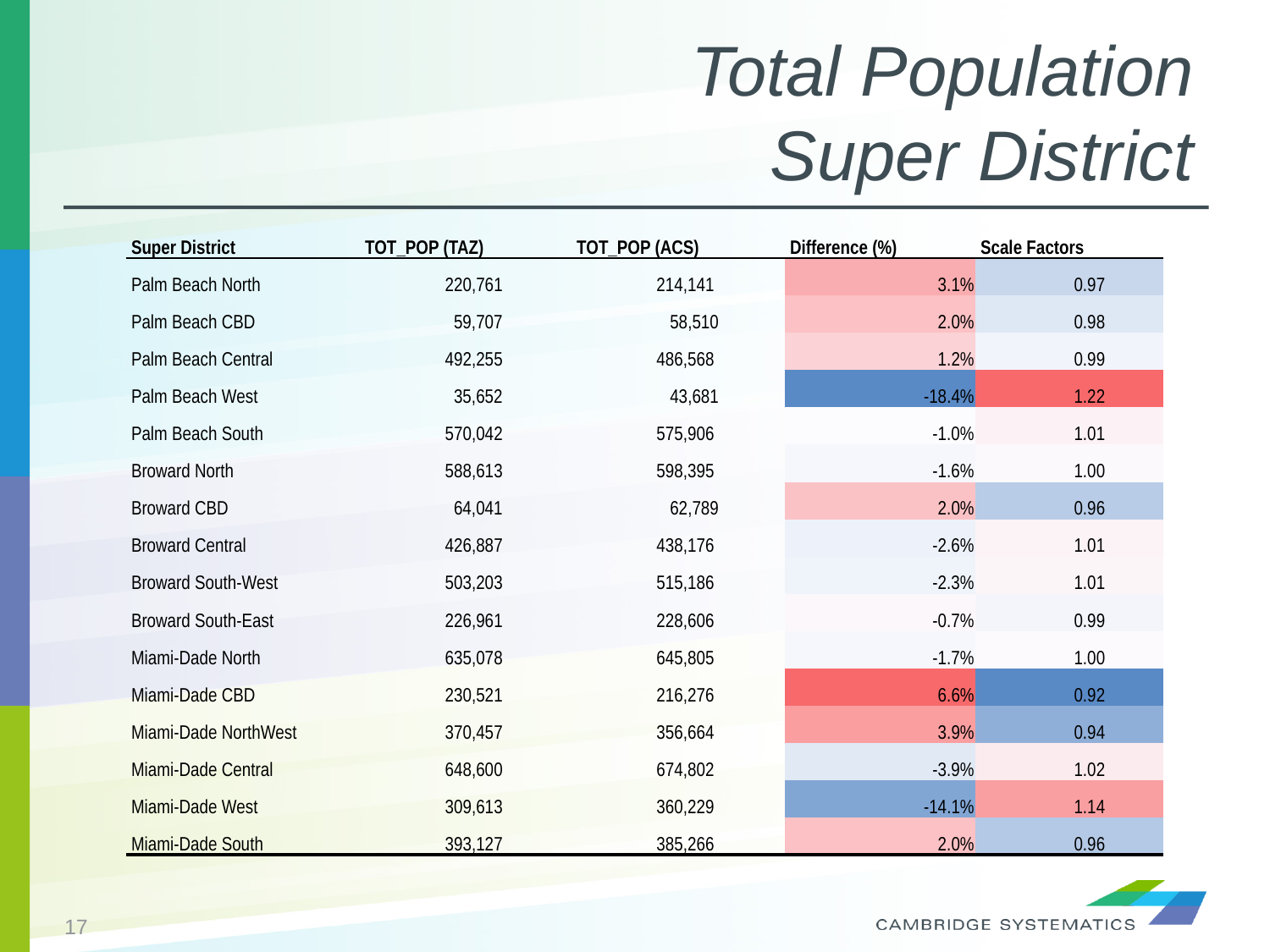

# Total Population Super District
| Super District | TOT\_POP (TAZ) | TOT\_POP (ACS) | Difference (%) | Scale Factors |
| --- | --- | --- | --- | --- |
| Palm Beach North | 220,761 | 214,141 | 3.1% | 0.97 |
| Palm Beach CBD | 59,707 | 58,510 | 2.0% | 0.98 |
| Palm Beach Central | 492,255 | 486,568 | 1.2% | 0.99 |
| Palm Beach West | 35,652 | 43,681 | -18.4% | 1.22 |
| Palm Beach South | 570,042 | 575,906 | -1.0% | 1.01 |
| Broward North | 588,613 | 598,395 | -1.6% | 1.00 |
| Broward CBD | 64,041 | 62,789 | 2.0% | 0.96 |
| Broward Central | 426,887 | 438,176 | -2.6% | 1.01 |
| Broward South-West | 503,203 | 515,186 | -2.3% | 1.01 |
| Broward South-East | 226,961 | 228,606 | -0.7% | 0.99 |
| Miami-Dade North | 635,078 | 645,805 | -1.7% | 1.00 |
| Miami-Dade CBD | 230,521 | 216,276 | 6.6% | 0.92 |
| Miami-Dade NorthWest | 370,457 | 356,664 | 3.9% | 0.94 |
| Miami-Dade Central | 648,600 | 674,802 | -3.9% | 1.02 |
| Miami-Dade West | 309,613 | 360,229 | -14.1% | 1.14 |
| Miami-Dade South | 393,127 | 385,266 | 2.0% | 0.96 |
17